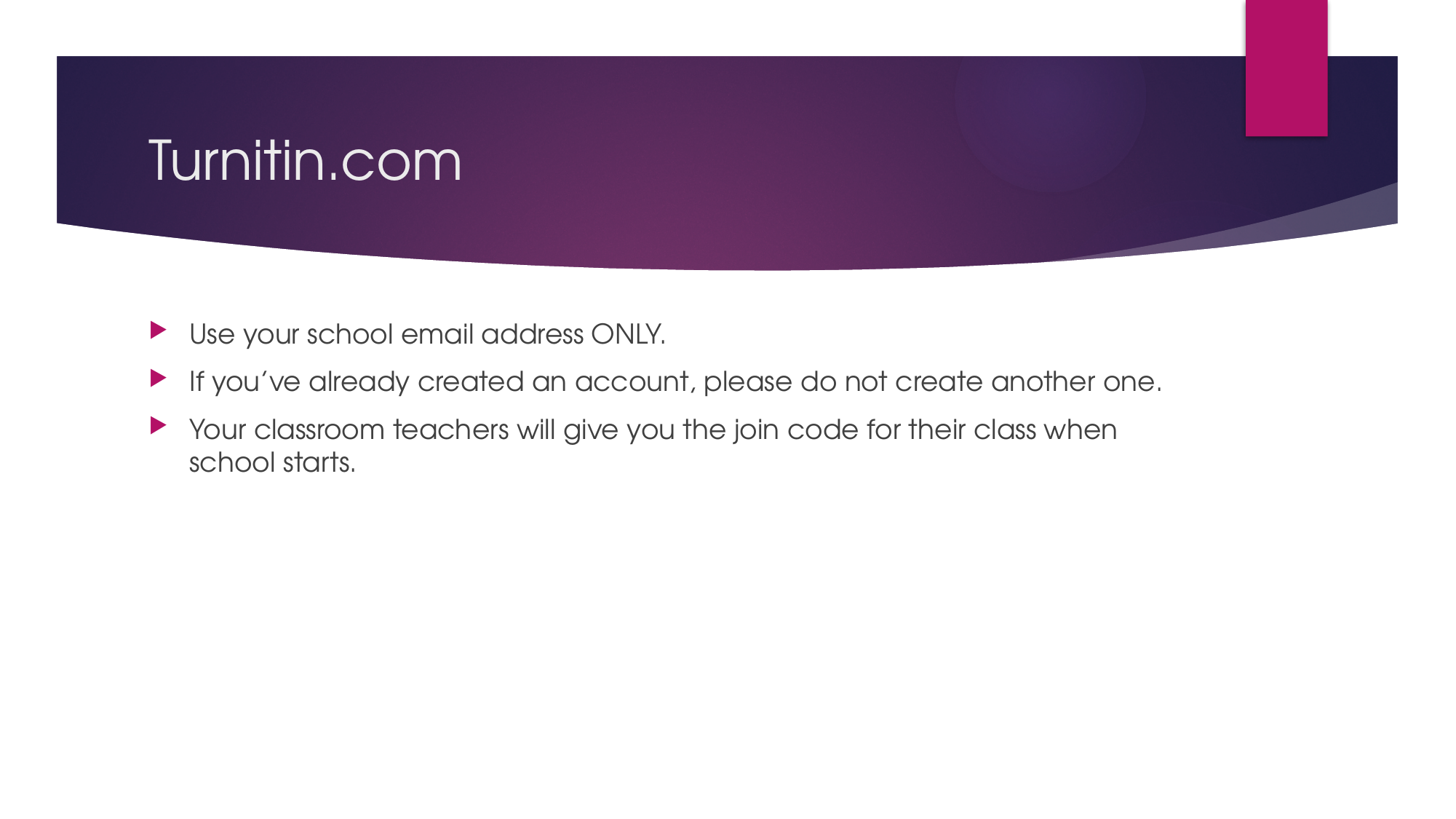

# Turnitin.com
Use your school email address ONLY.
If you’ve already created an account, please do not create another one.
Your classroom teachers will give you the join code for their class when school starts.